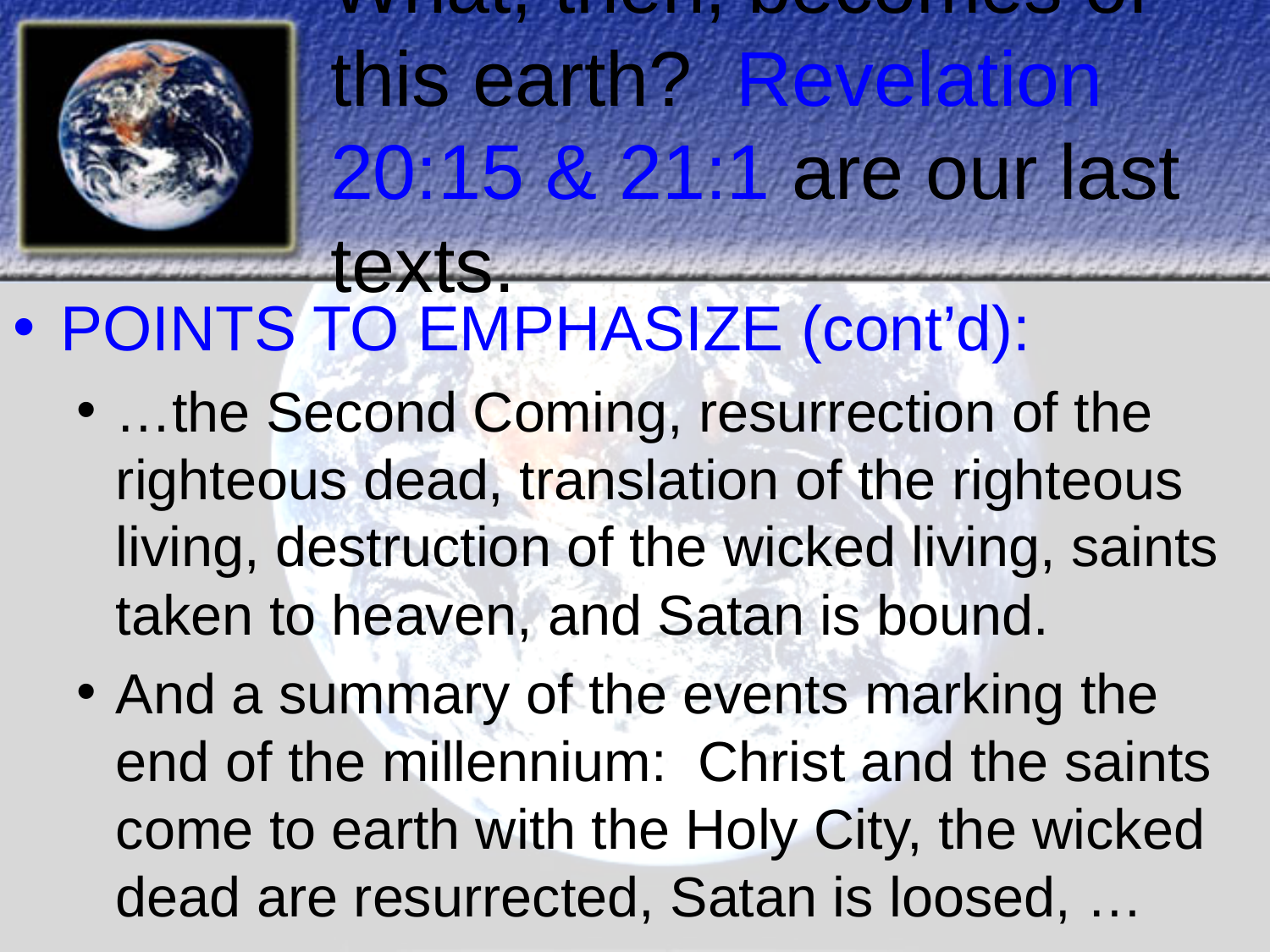

# What, then, becomes of this earth?  Revelation 20:15 & 21:1 are our last texts.
POINTS TO EMPHASIZE (cont’d):
…the Second Coming, resurrection of the righteous dead, translation of the righteous living, destruction of the wicked living, saints taken to heaven, and Satan is bound.
And a summary of the events marking the end of the millennium:  Christ and the saints come to earth with the Holy City, the wicked dead are resurrected, Satan is loosed, …